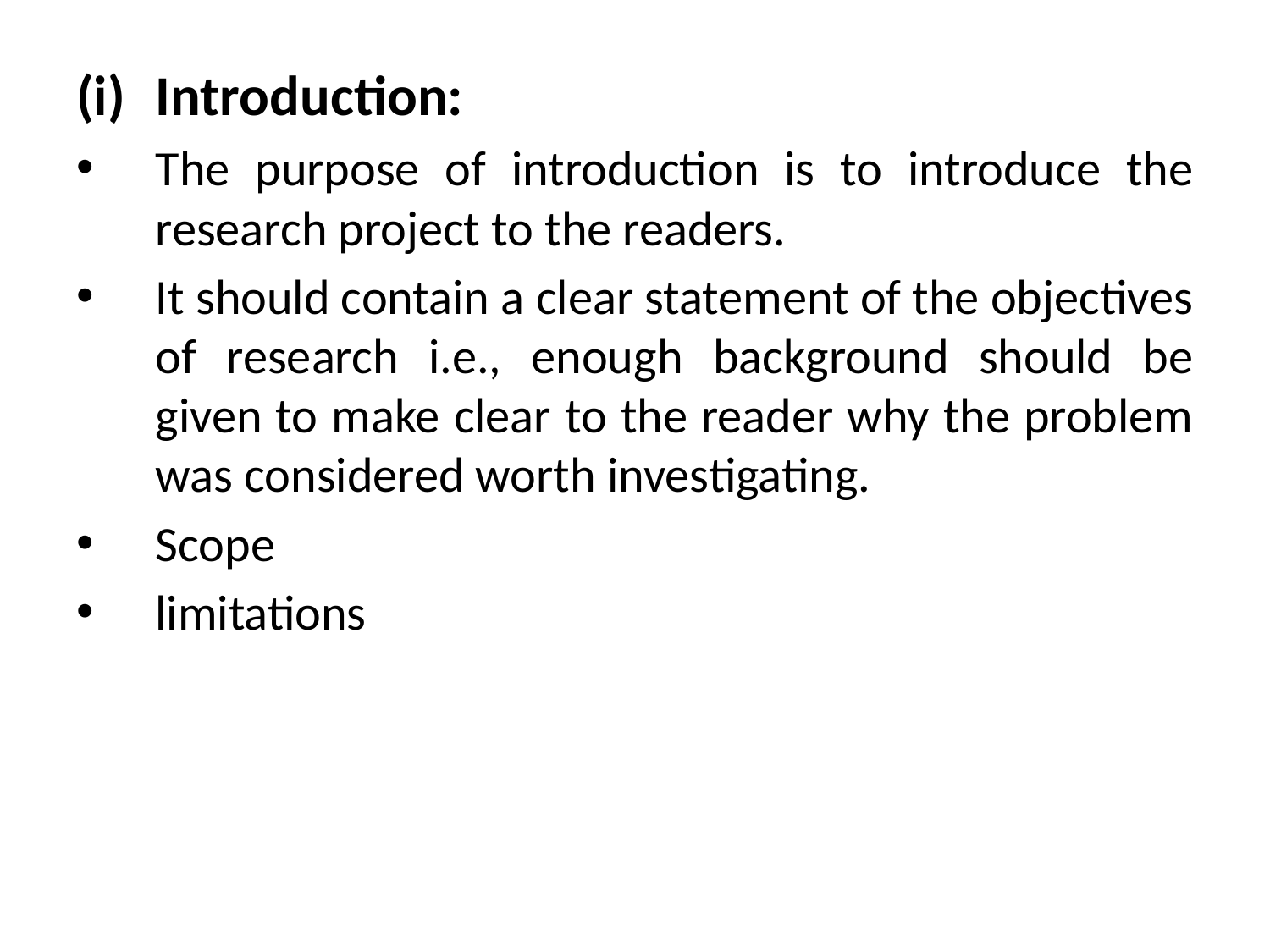

Introduction:
The purpose of introduction is to introduce the research project to the readers.
It should contain a clear statement of the objectives of research i.e., enough background should be given to make clear to the reader why the problem was considered worth investigating.
Scope
limitations